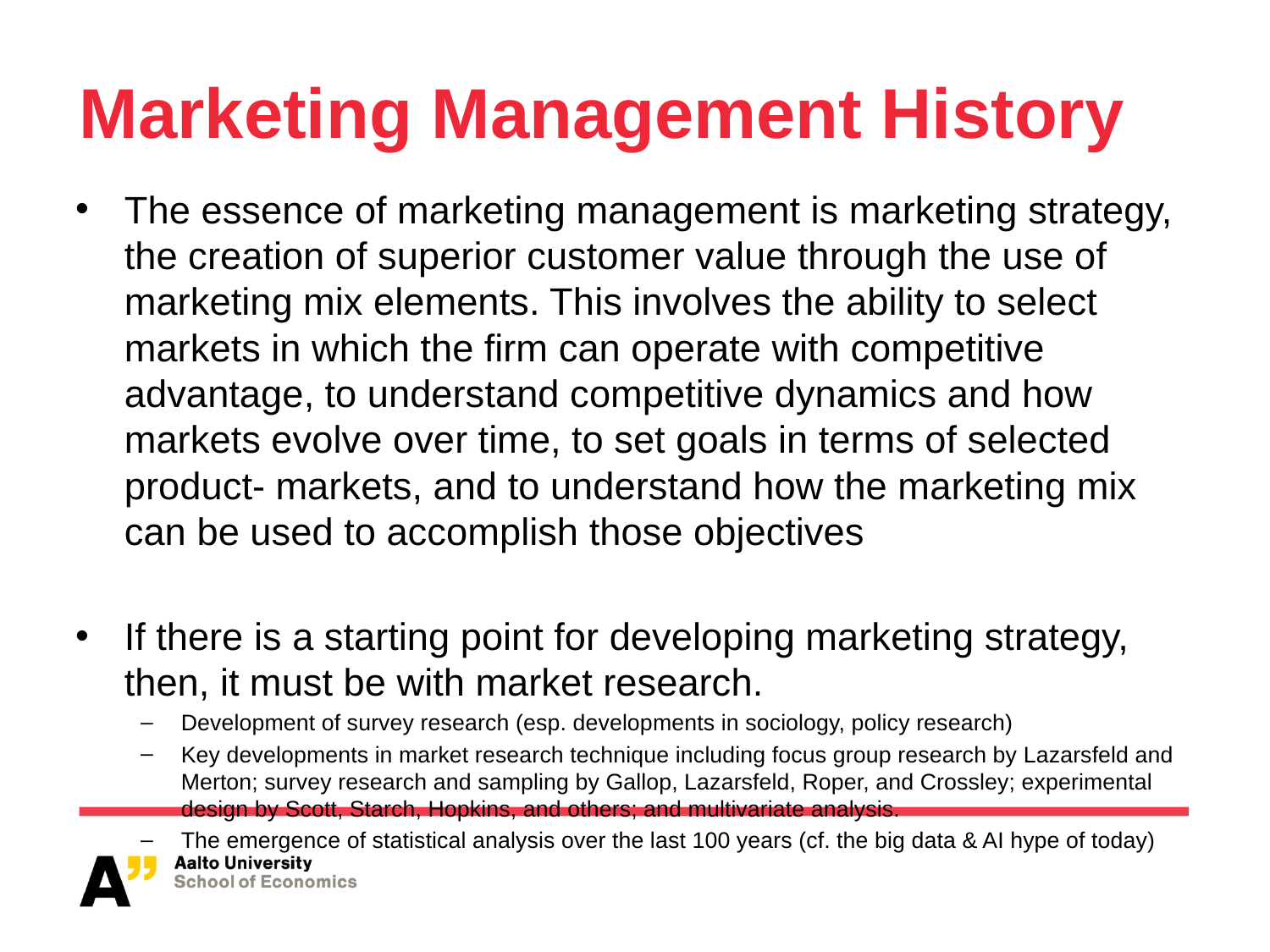

# Marketing Management History

The essence of marketing management is marketing strategy, the creation of superior customer value through the use of marketing mix elements. This involves the ability to select markets in which the firm can operate with competitive advantage, to understand competitive dynamics and how markets evolve over time, to set goals in terms of selected product- markets, and to understand how the marketing mix can be used to accomplish those objectives

If there is a starting point for developing marketing strategy, then, it must be with market research.
Development of survey research (esp. developments in sociology, policy research)
Key developments in market research technique including focus group research by Lazarsfeld and Merton; survey research and sampling by Gallop, Lazarsfeld, Roper, and Crossley; experimental design by Scott, Starch, Hopkins, and others; and multivariate analysis.
The emergence of statistical analysis over the last 100 years (cf. the big data & AI hype of today)